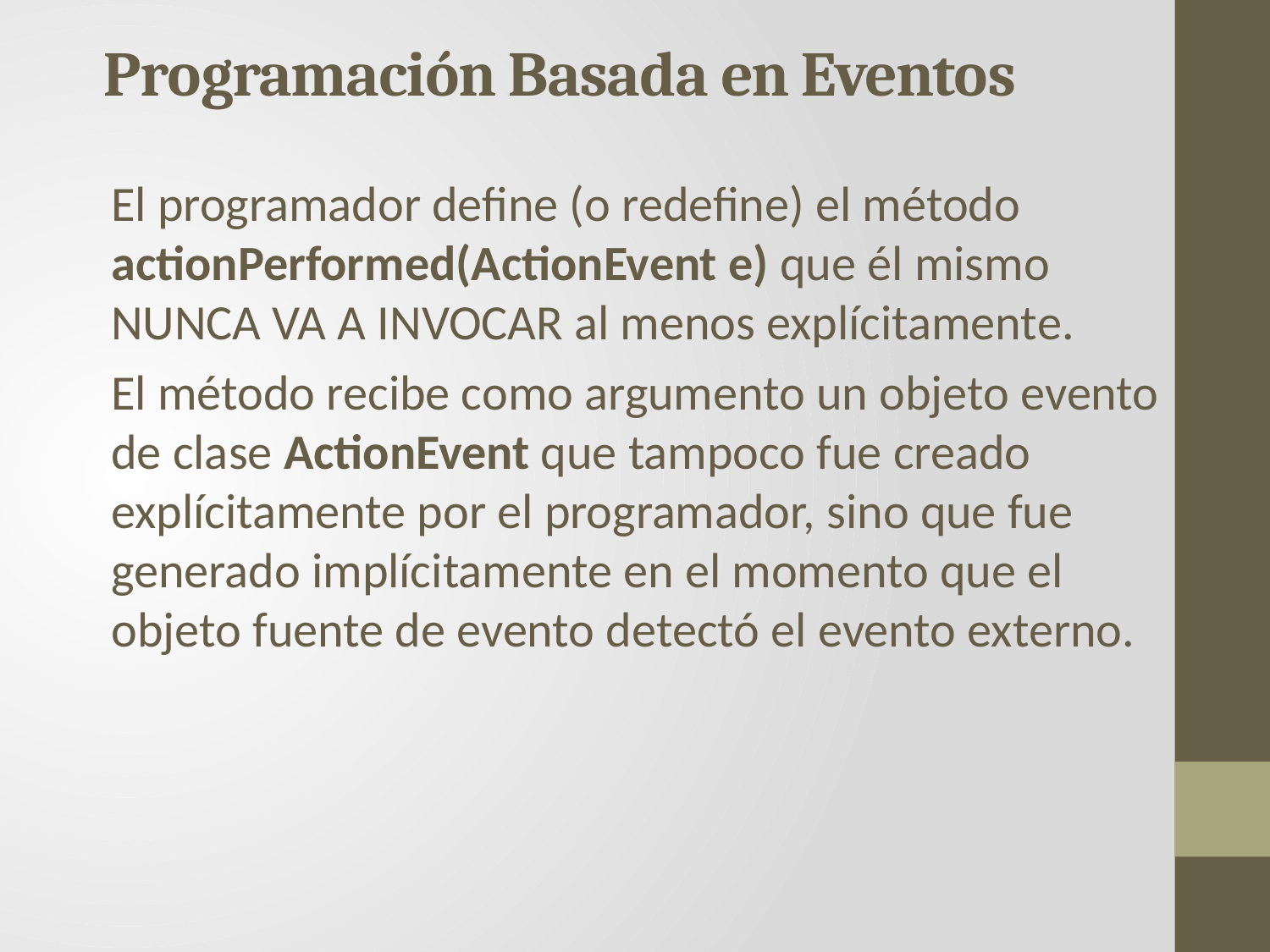

Programación Basada en Eventos
El programador define (o redefine) el método actionPerformed(ActionEvent e) que él mismo NUNCA VA A INVOCAR al menos explícitamente.
El método recibe como argumento un objeto evento de clase ActionEvent que tampoco fue creado explícitamente por el programador, sino que fue generado implícitamente en el momento que el objeto fuente de evento detectó el evento externo.